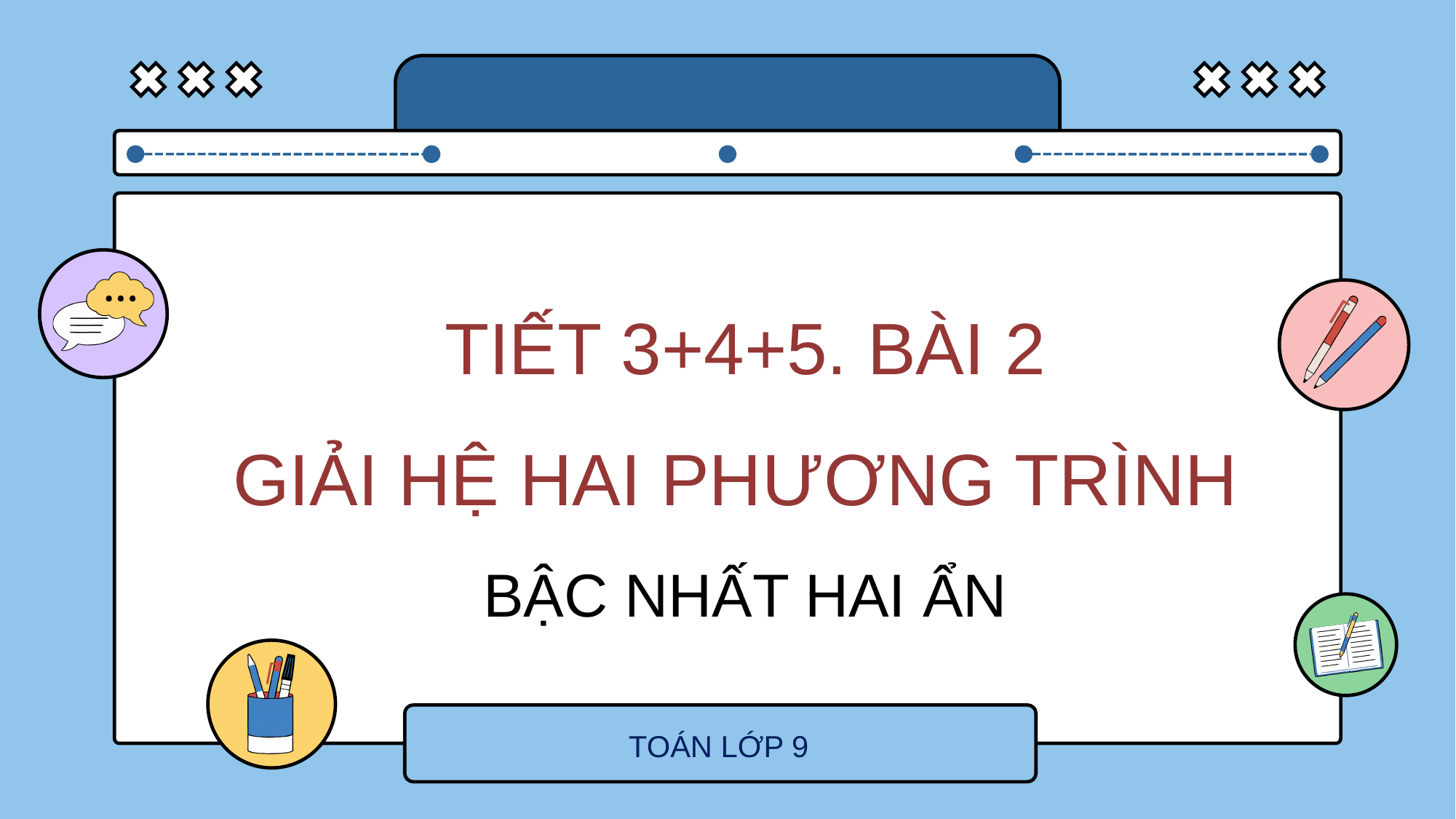

TIẾT 3+4+5. BÀI 2
GIẢI HỆ HAI PHƯƠNG TRÌNH
BẬC NHẤT HAI ẨN

TOÁN LỚP 9